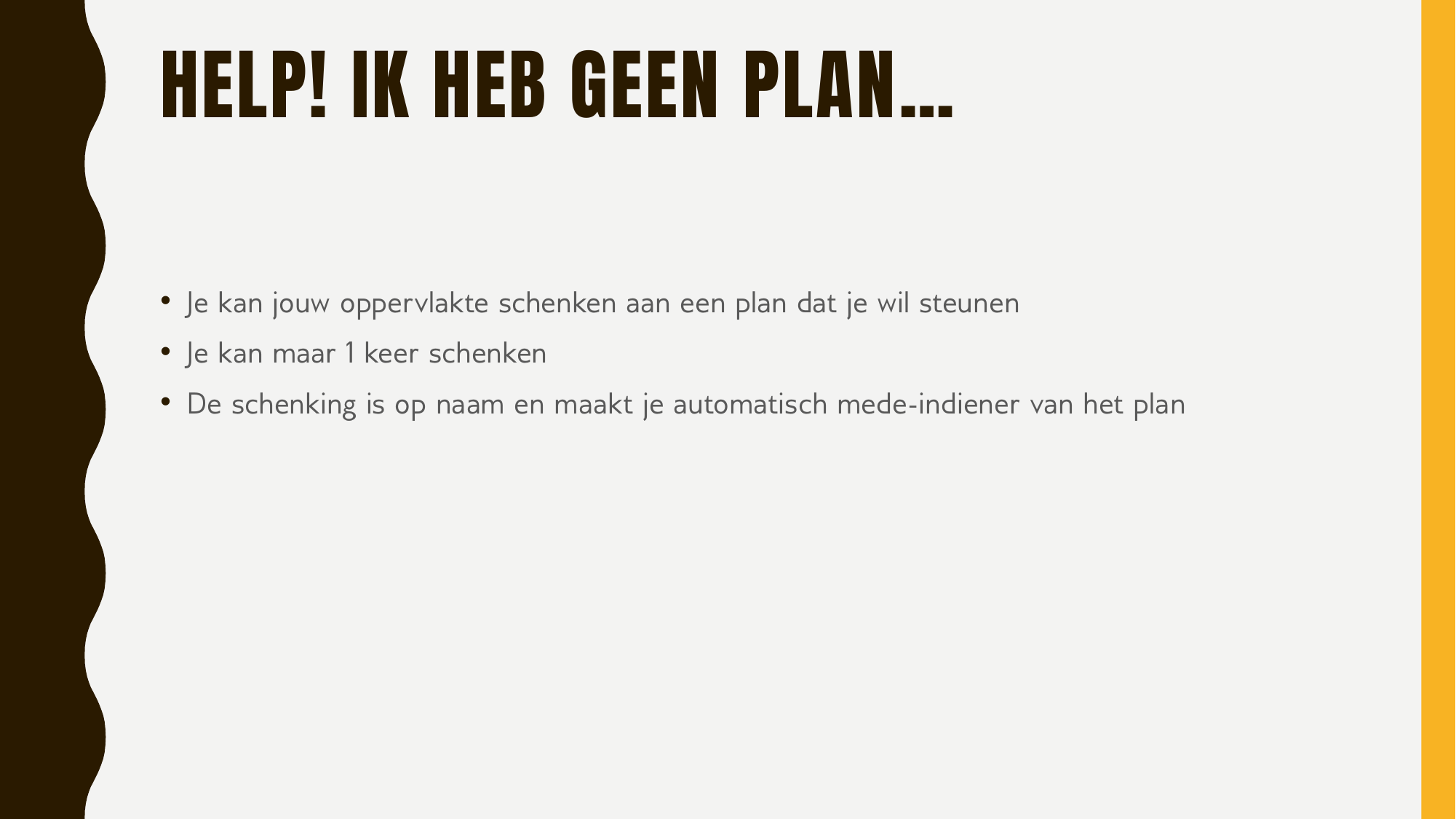

# Help! Ik heb geen plan…
Je kan jouw oppervlakte schenken aan een plan dat je wil steunen
Je kan maar 1 keer schenken
De schenking is op naam en maakt je automatisch mede-indiener van het plan